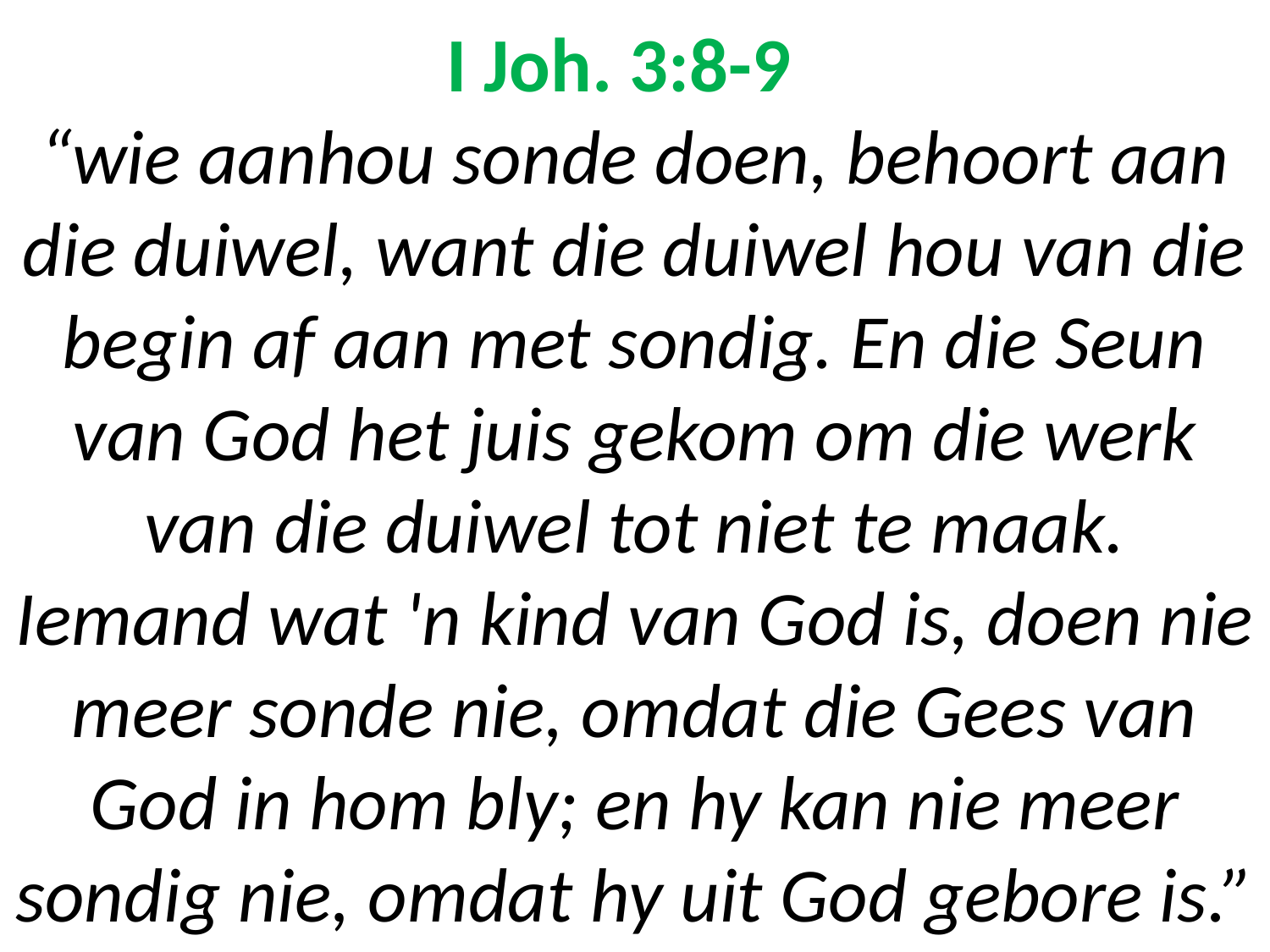

# I Joh. 3:8-9 “wie aanhou sonde doen, behoort aan die duiwel, want die duiwel hou van die begin af aan met sondig. En die Seun van God het juis gekom om die werk van die duiwel tot niet te maak. Iemand wat 'n kind van God is, doen nie meer sonde nie, omdat die Gees van God in hom bly; en hy kan nie meer sondig nie, omdat hy uit God gebore is.”